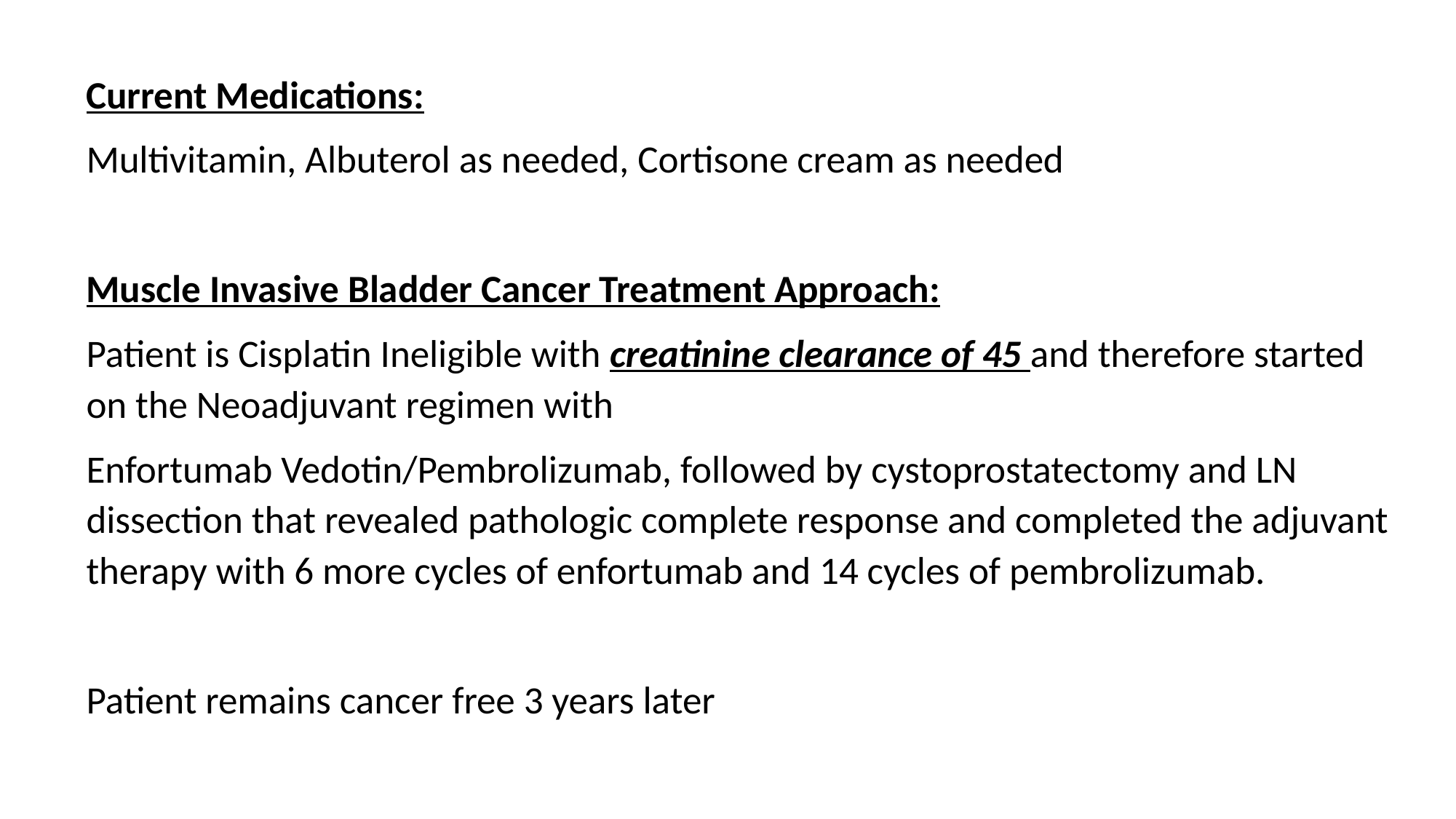

Current Medications:
Multivitamin, Albuterol as needed, Cortisone cream as needed

Muscle Invasive Bladder Cancer Treatment Approach:
Patient is Cisplatin Ineligible with creatinine clearance of 45 and therefore started on the Neoadjuvant regimen with
Enfortumab Vedotin/Pembrolizumab, followed by cystoprostatectomy and LN dissection that revealed pathologic complete response and completed the adjuvant therapy with 6 more cycles of enfortumab and 14 cycles of pembrolizumab.

Patient remains cancer free 3 years later